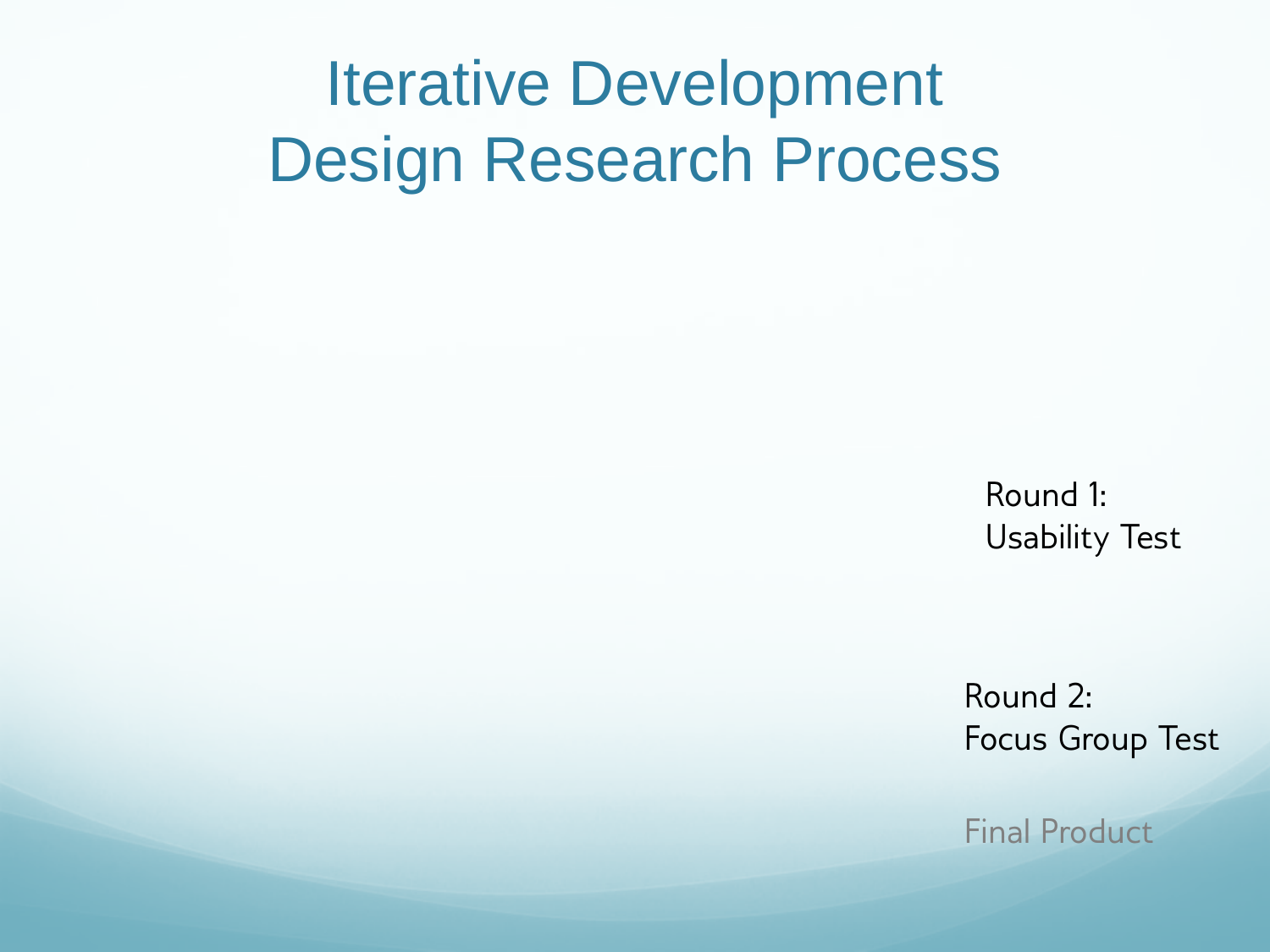

# Iterative Development Design Research Process

Round 1: Usability Test
Round 2:
Focus Group Test
Final Product